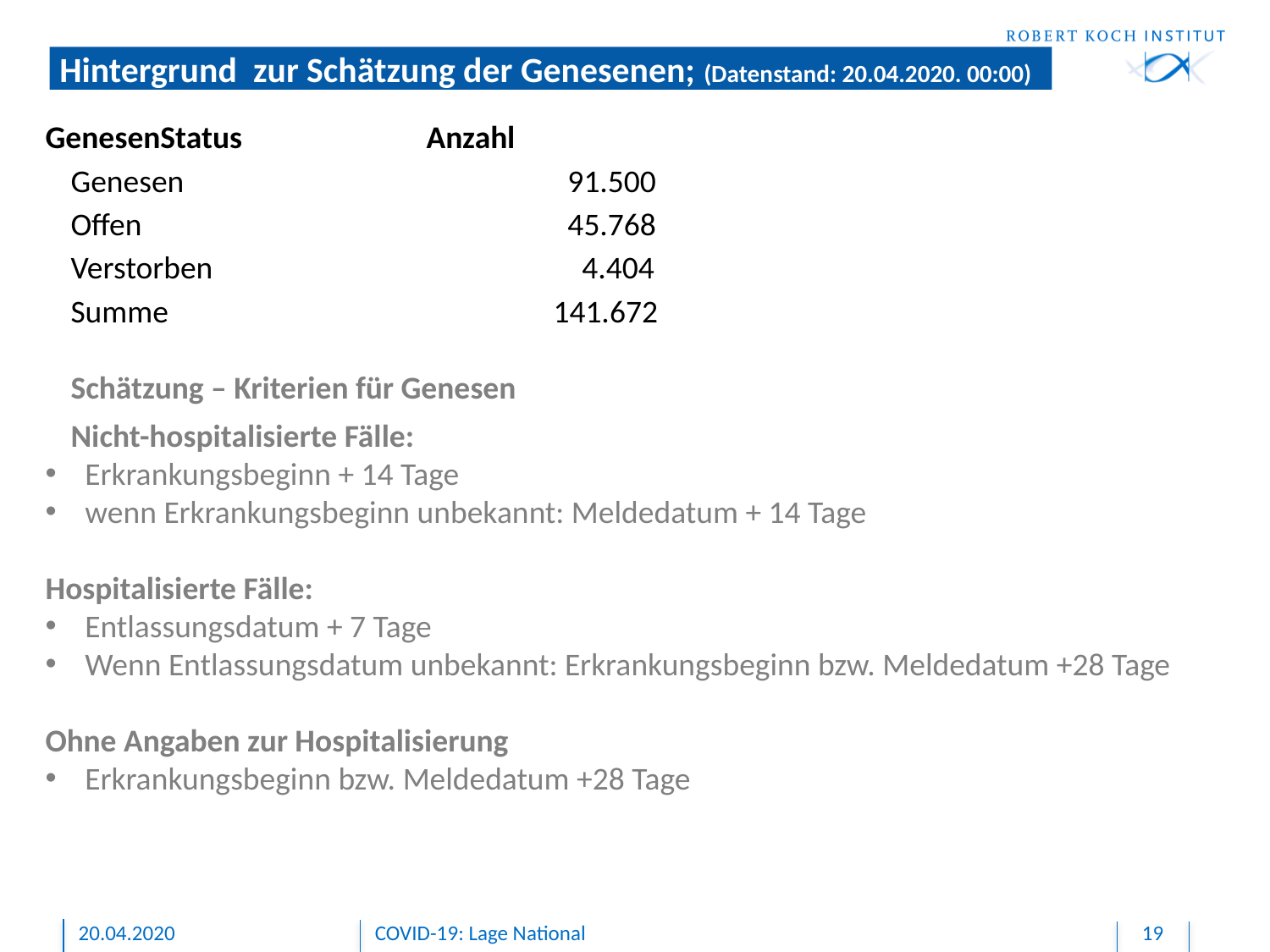

# Hintergrund  zur Schätzung der Genesenen; (Datenstand: 20.04.2020. 00:00)
GenesenStatus		Anzahl
Genesen			  91.500
Offen				  45.768
Verstorben			    4.404
Summe				141.672

Schätzung – Kriterien für Genesen
Nicht-hospitalisierte Fälle:
Erkrankungsbeginn + 14 Tage
wenn Erkrankungsbeginn unbekannt: Meldedatum + 14 Tage

Hospitalisierte Fälle:
Entlassungsdatum + 7 Tage
Wenn Entlassungsdatum unbekannt: Erkrankungsbeginn bzw. Meldedatum +28 Tage

Ohne Angaben zur Hospitalisierung
Erkrankungsbeginn bzw. Meldedatum +28 Tage

20.04.2020
COVID-19: Lage National
19